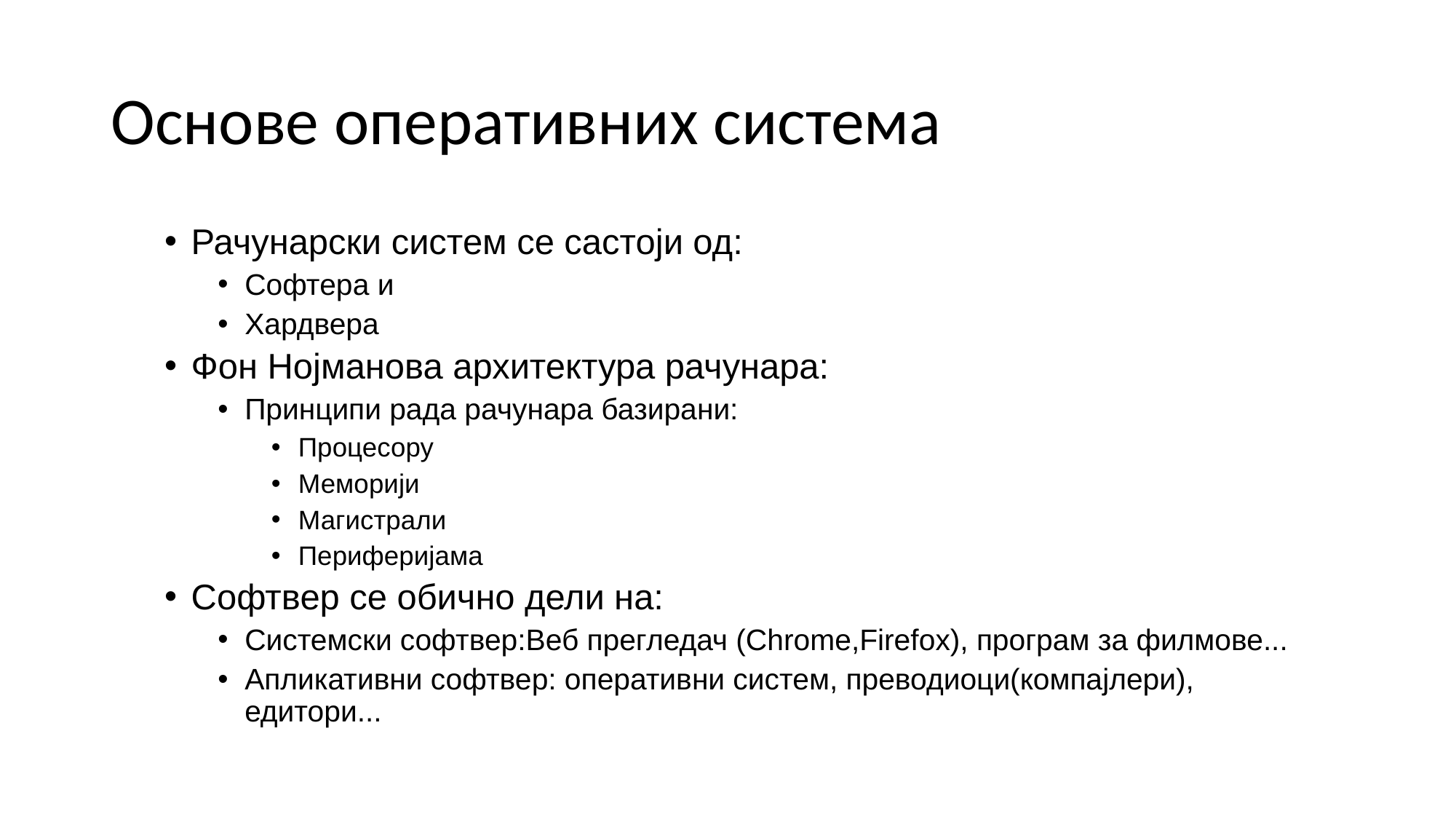

# Основе оперативних система
Рачунарски систем се састоји од:
Софтера и
Хардвера
Фон Нојманова архитектура рачунара:
Принципи рада рачунара базирани:
Процесору
Меморији
Магистрали
Периферијама
Софтвер се обично дели на:
Системски софтвер:Веб прегледач (Chrome,Firefox), програм за филмове...
Апликативни софтвер: оперативни систем, преводиоци(компајлери), едитори...